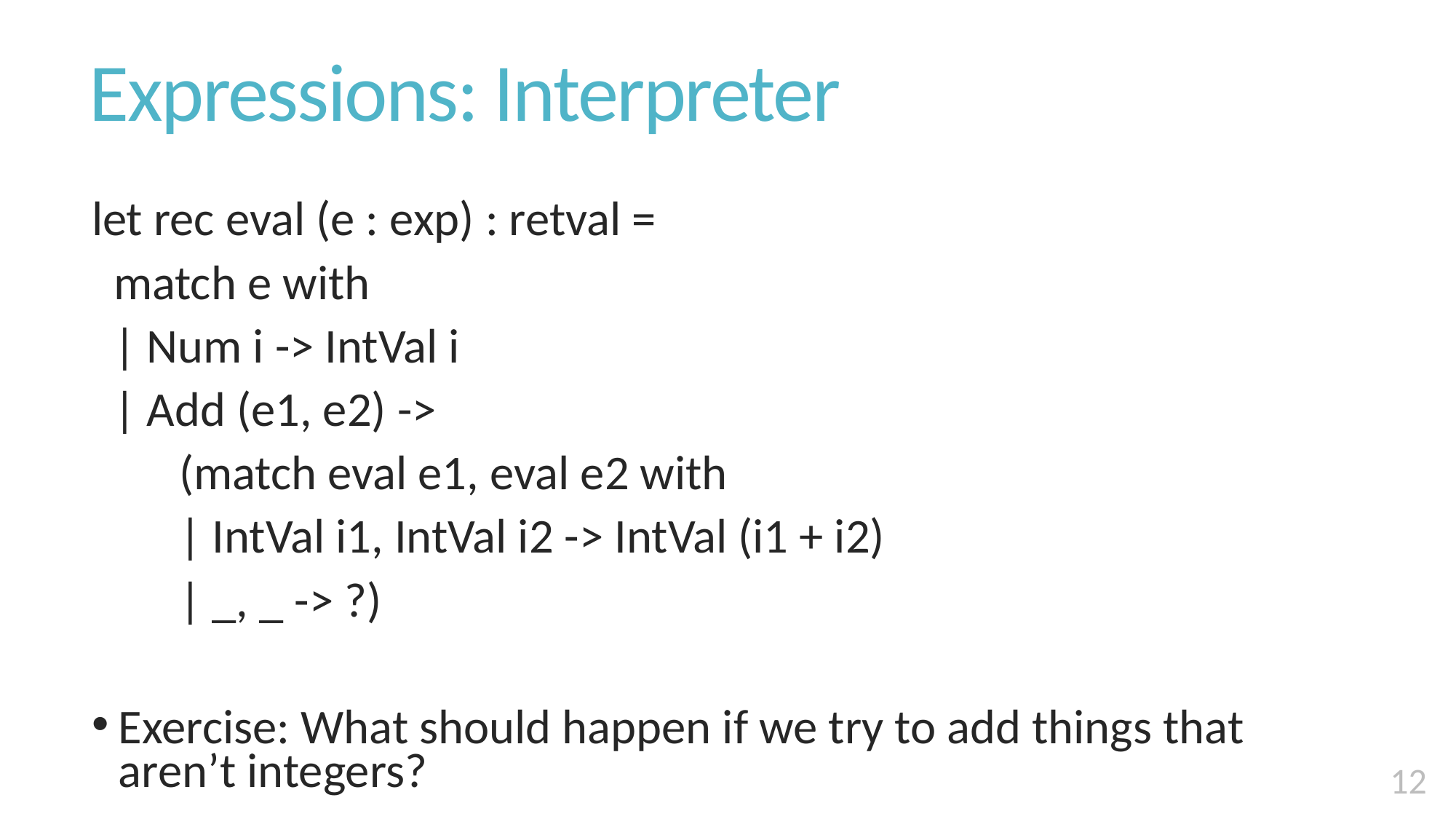

# Expressions: Interpreter
let rec eval (e : exp) : retval =
  match e with
  | Num i -> IntVal i
  | Add (e1, e2) ->
        (match eval e1, eval e2 with
        | IntVal i1, IntVal i2 -> IntVal (i1 + i2)
        | _, _ -> ?)

Exercise: What should happen if we try to add things that aren’t integers?

12